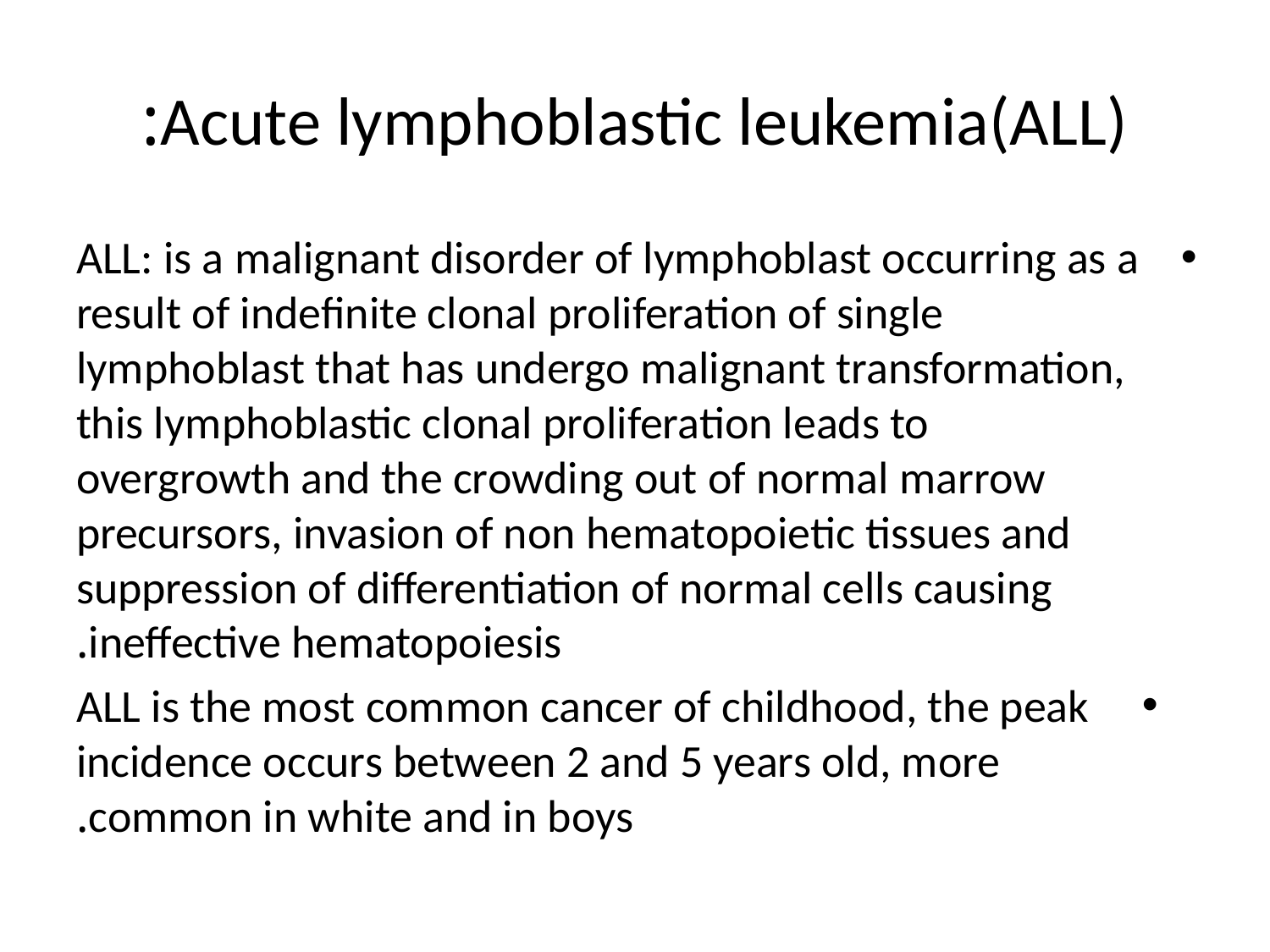

# Acute lymphoblastic leukemia(ALL):
ALL: is a malignant disorder of lymphoblast occurring as a result of indefinite clonal proliferation of single lymphoblast that has undergo malignant transformation, this lymphoblastic clonal proliferation leads to overgrowth and the crowding out of normal marrow precursors, invasion of non hematopoietic tissues and suppression of differentiation of normal cells causing ineffective hematopoiesis.
ALL is the most common cancer of childhood, the peak incidence occurs between 2 and 5 years old, more common in white and in boys.